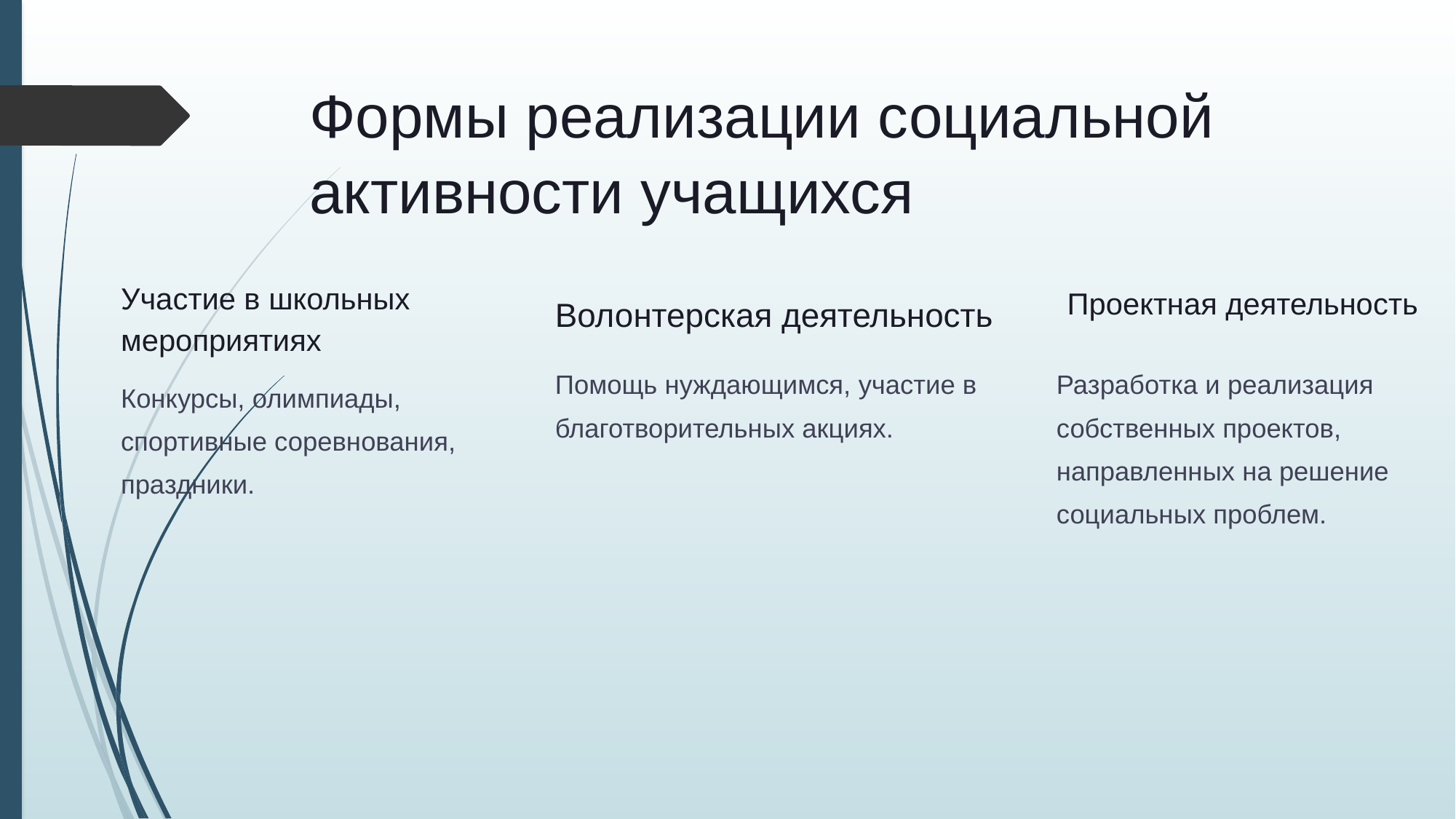

# Формы реализации социальной активности учащихся
Участие в школьных мероприятиях
Проектная деятельность
Волонтерская деятельность
Помощь нуждающимся, участие в благотворительных акциях.
Разработка и реализация собственных проектов, направленных на решение социальных проблем.
Конкурсы, олимпиады, спортивные соревнования, праздники.